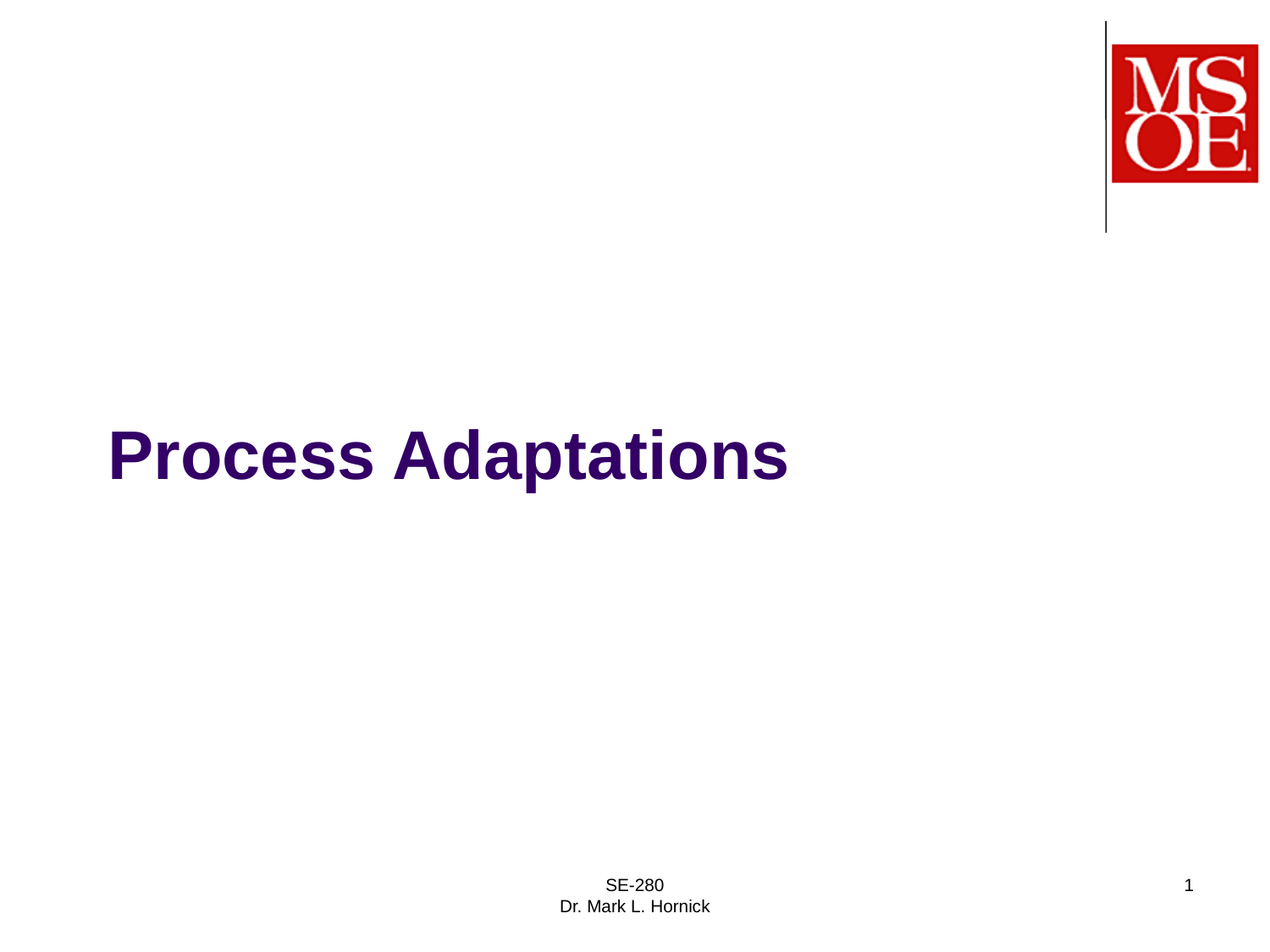

# Process Adaptations
SE-280
Dr. Mark L. Hornick
1